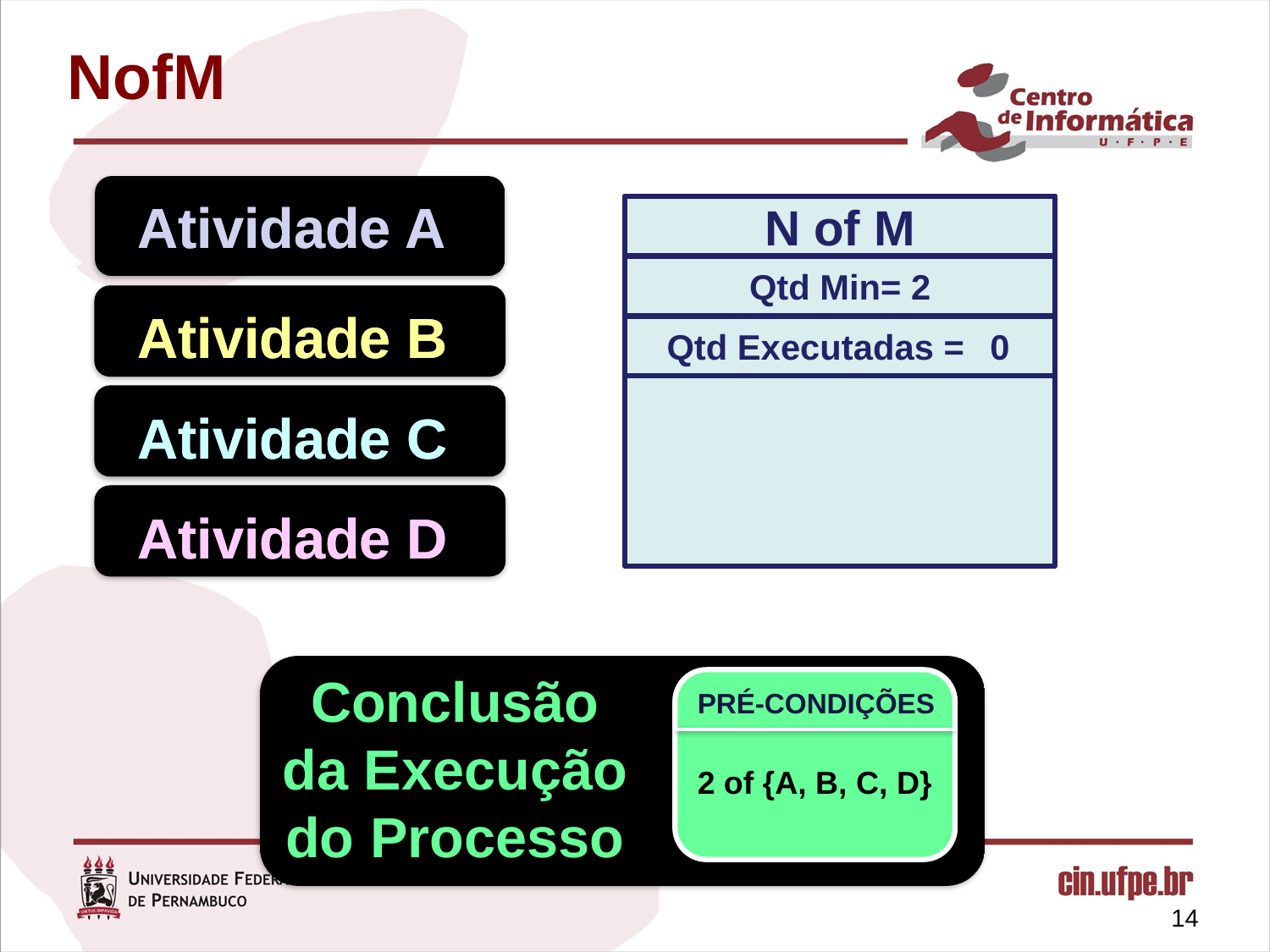

# NofM

Atividade A
Atividade A

N of M
Qtd Min= 2
   Qtd Executadas =

Atividade B
Atividade B
2
1
0

Atividade C
Atividade C

Atividade D
Atividade D

Conclusão da Execução do Processo

PRÉ-CONDIÇÕES
2 of {A, B, C, D}
14